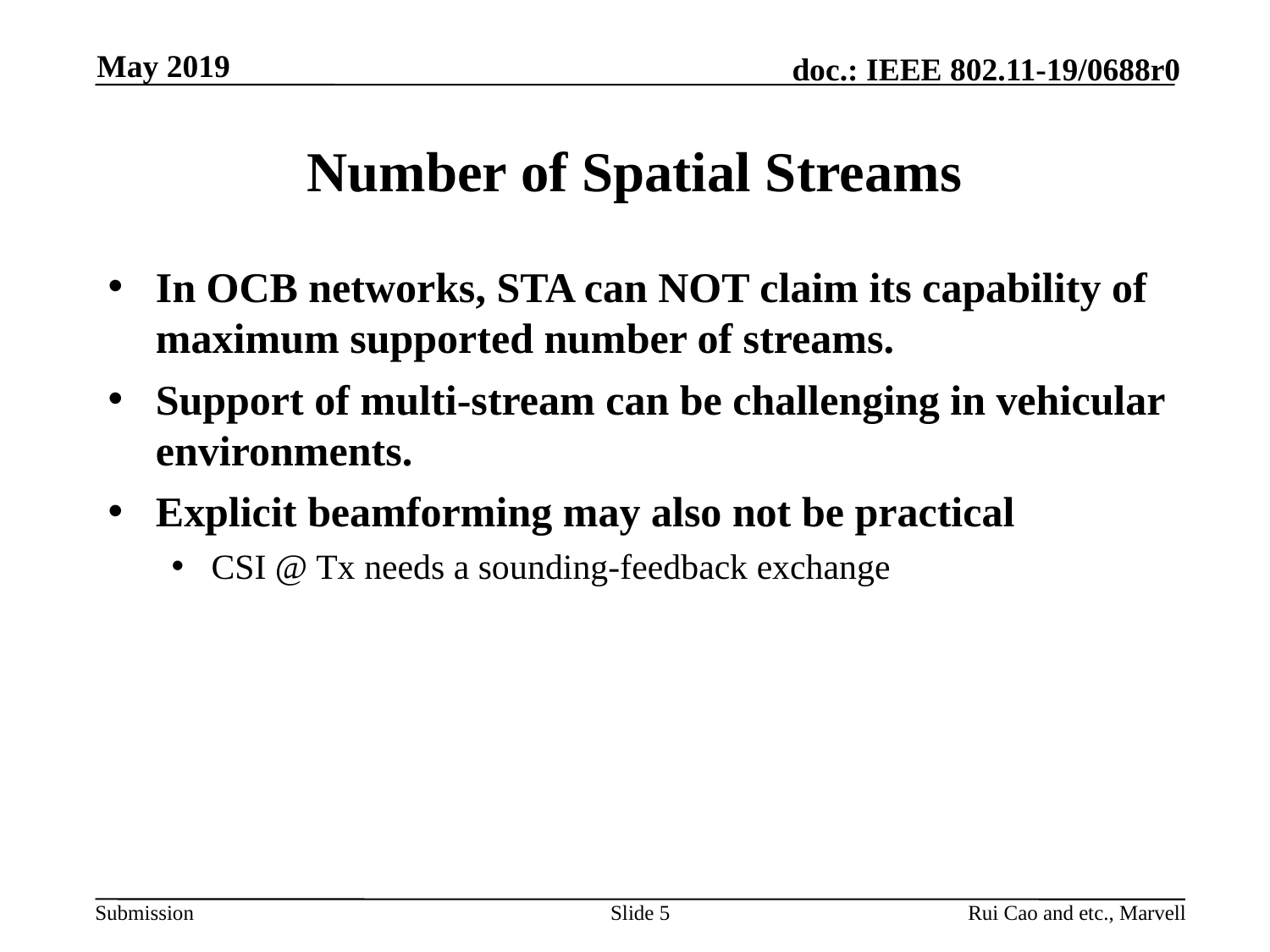

May 2019
# Number of Spatial Streams
In OCB networks, STA can NOT claim its capability of maximum supported number of streams.
Support of multi-stream can be challenging in vehicular environments.
Explicit beamforming may also not be practical
CSI @ Tx needs a sounding-feedback exchange
Slide 5
Rui Cao and etc., Marvell